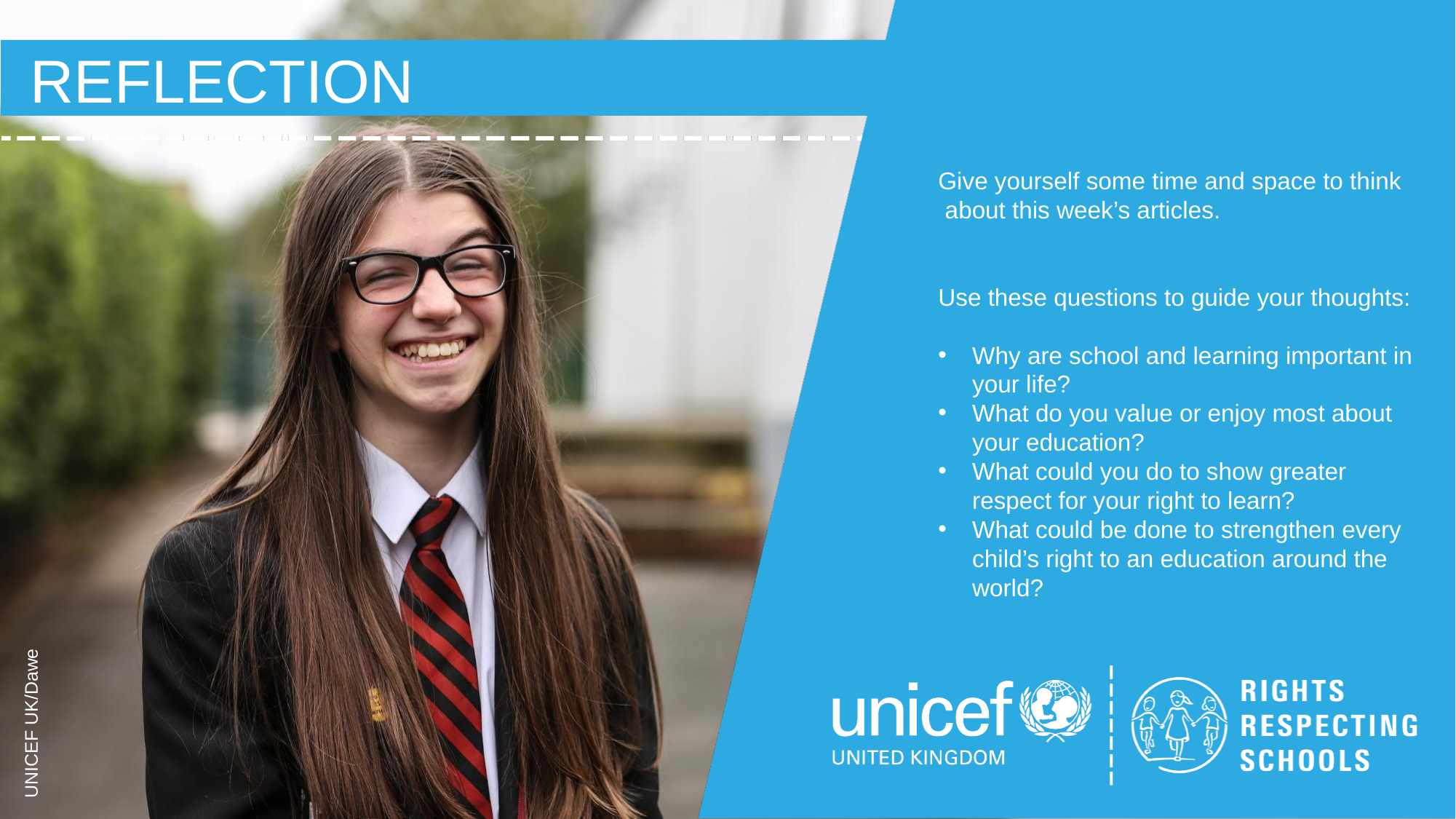

REFLECTION
Give yourself some time and space to think
 about this week’s articles.

Use these questions to guide your thoughts:

Why are school and learning important in your life?
What do you value or enjoy most about your education?
What could you do to show greater respect for your right to learn?
What could be done to strengthen every child’s right to an education around the world?

UNICEF UK/Dawe